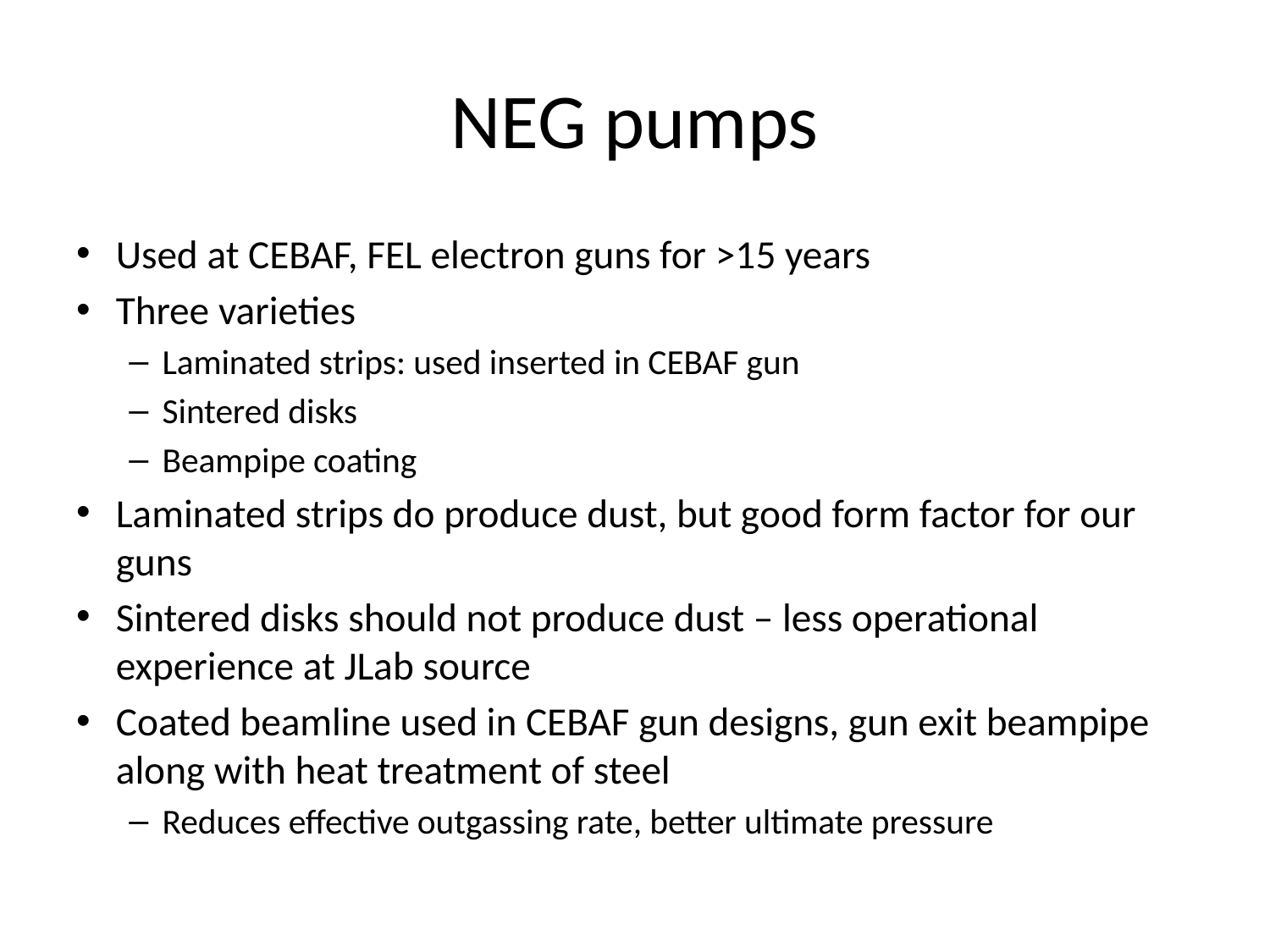

# NEG pumps
Used at CEBAF, FEL electron guns for >15 years
Three varieties
Laminated strips: used inserted in CEBAF gun
Sintered disks
Beampipe coating
Laminated strips do produce dust, but good form factor for our guns
Sintered disks should not produce dust – less operational experience at JLab source
Coated beamline used in CEBAF gun designs, gun exit beampipe along with heat treatment of steel
Reduces effective outgassing rate, better ultimate pressure